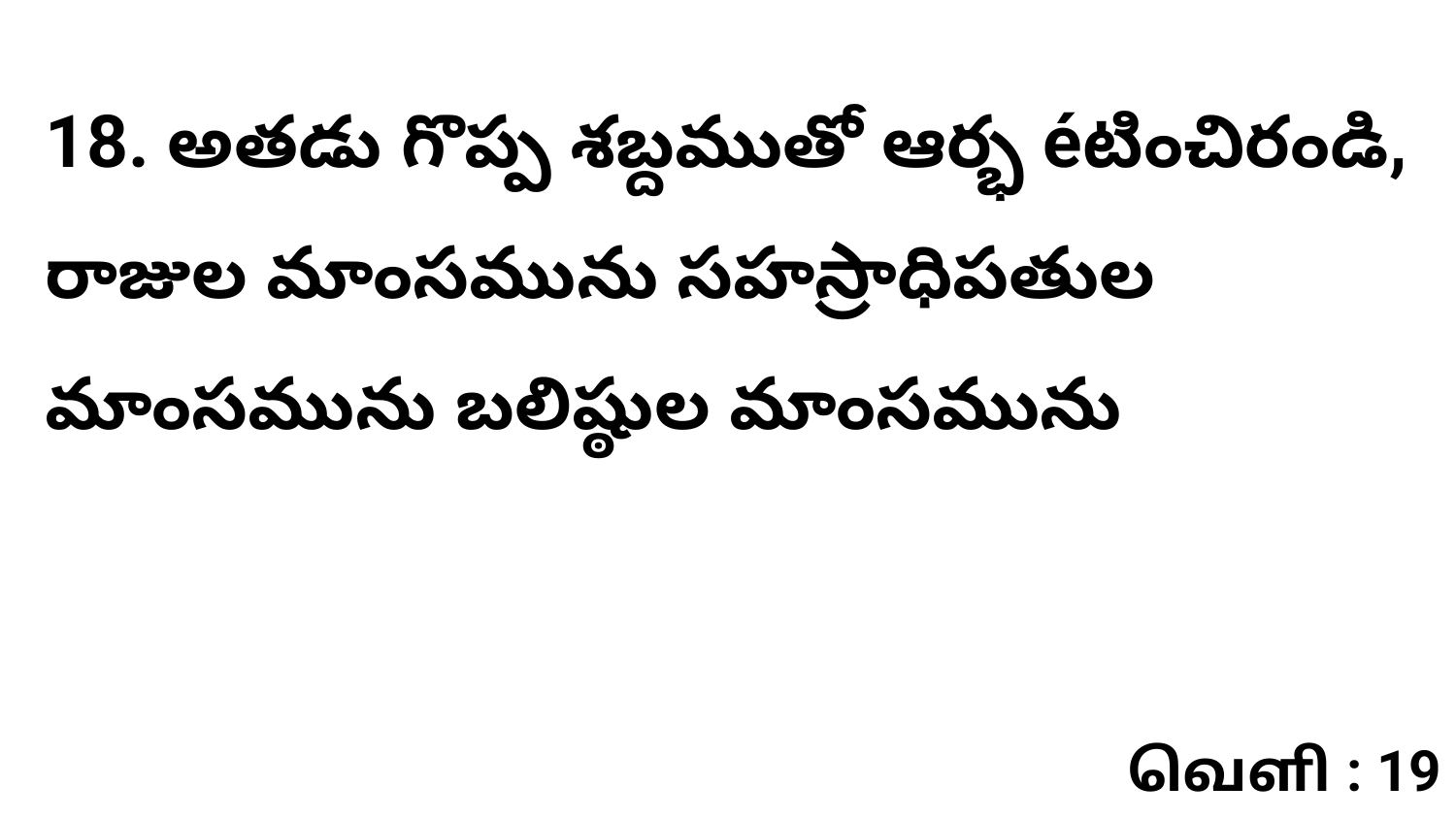

18. అతడు గొప్ప శబ్దముతో ఆర్భ éటించిరండి, రాజుల మాంసమును సహస్రాధిపతుల మాంసమును బలిష్ఠుల మాంసమును
வெளி : 19